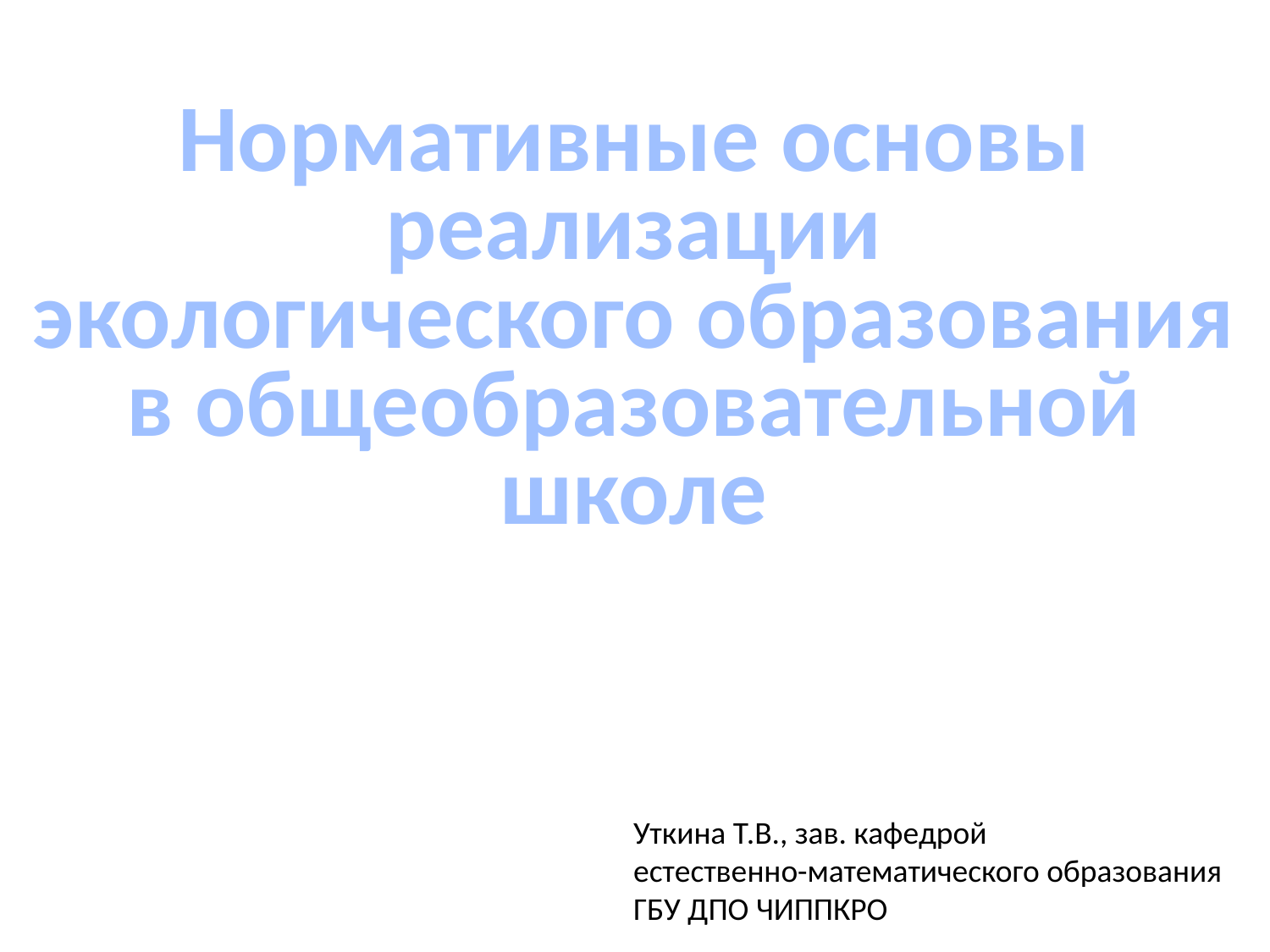

Нормативные основы
реализации
экологического образования
в общеобразовательной
школе
Уткина Т.В., зав. кафедрой
естественно-математического образования
ГБУ ДПО ЧИППКРО